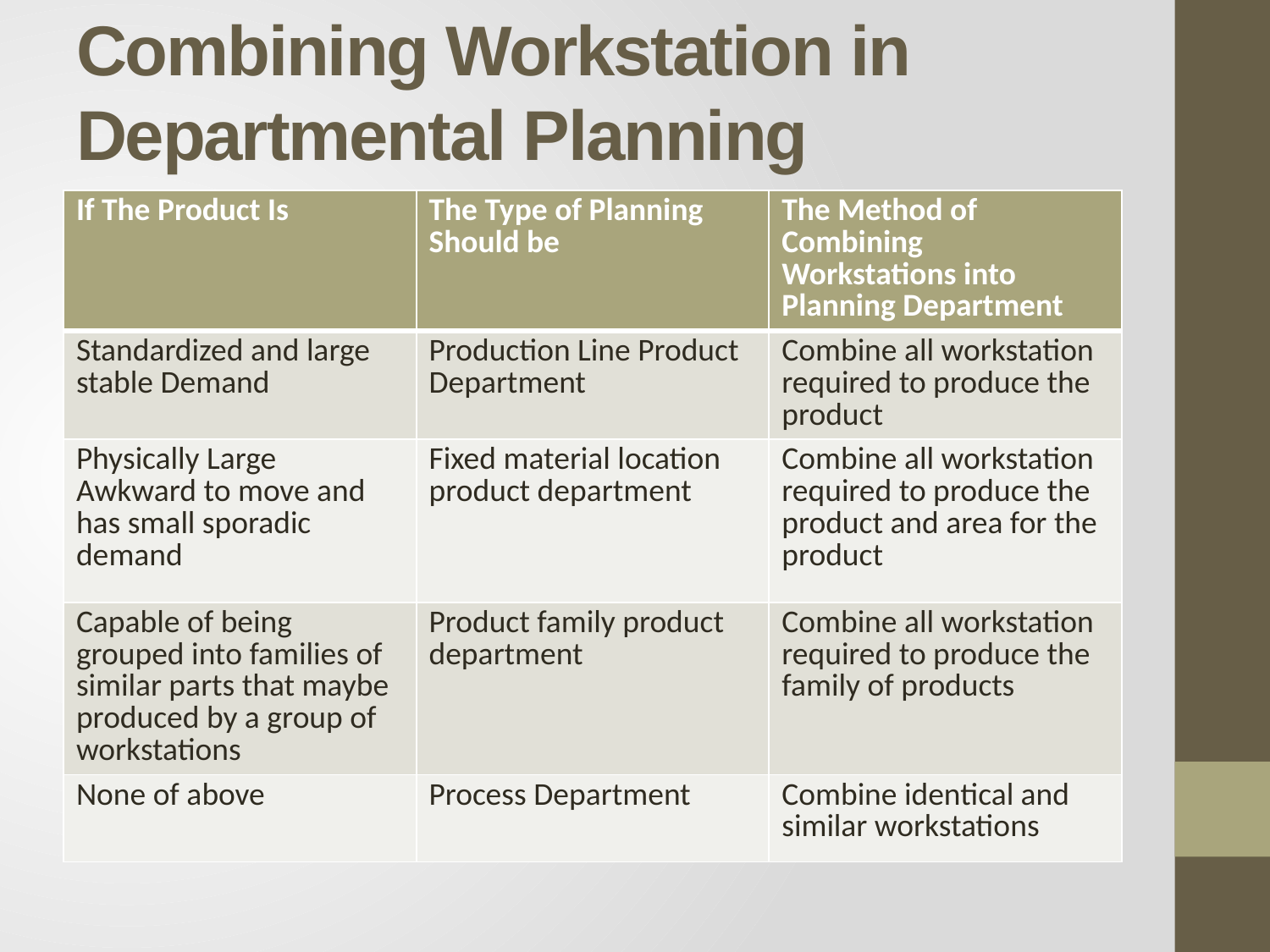

# Combining Workstation in Departmental Planning
| If The Product Is | The Type of Planning Should be | The Method of Combining Workstations into Planning Department |
| --- | --- | --- |
| Standardized and large stable Demand | Production Line Product Department | Combine all workstation required to produce the product |
| Physically Large Awkward to move and has small sporadic demand | Fixed material location product department | Combine all workstation required to produce the product and area for the product |
| Capable of being grouped into families of similar parts that maybe produced by a group of workstations | Product family product department | Combine all workstation required to produce the family of products |
| None of above | Process Department | Combine identical and similar workstations |